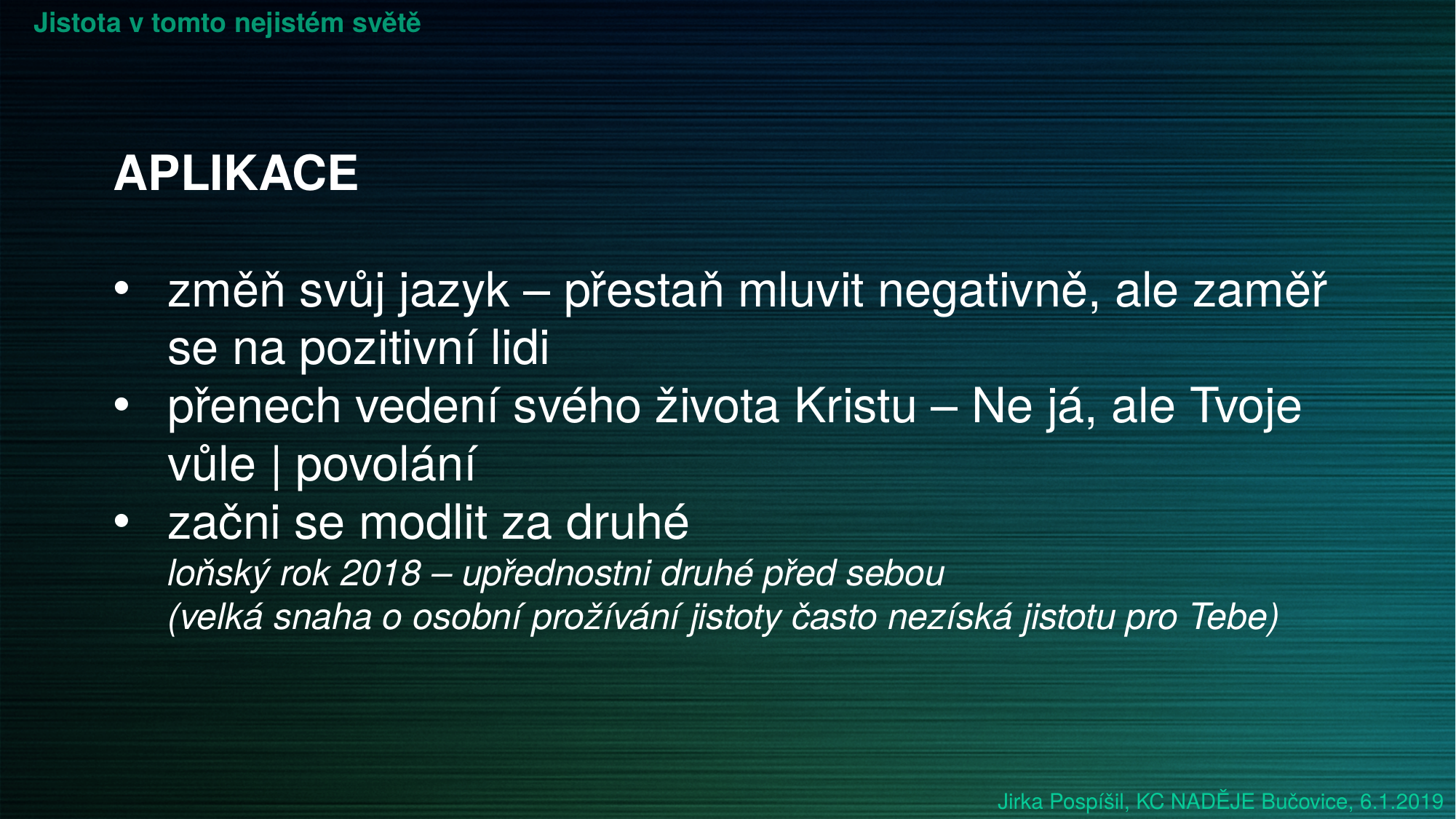

Jistota v tomto nejistém světě
APLIKACE

změň svůj jazyk – přestaň mluvit negativně, ale zaměř se na pozitivní lidi
přenech vedení svého života Kristu – Ne já, ale Tvoje vůle | povolání
začni se modlit za druhé
loňský rok 2018 – upřednostni druhé před sebou
(velká snaha o osobní prožívání jistoty často nezíská jistotu pro Tebe)

Jirka Pospíšil, KC NADĚJE Bučovice, 6.1.2019